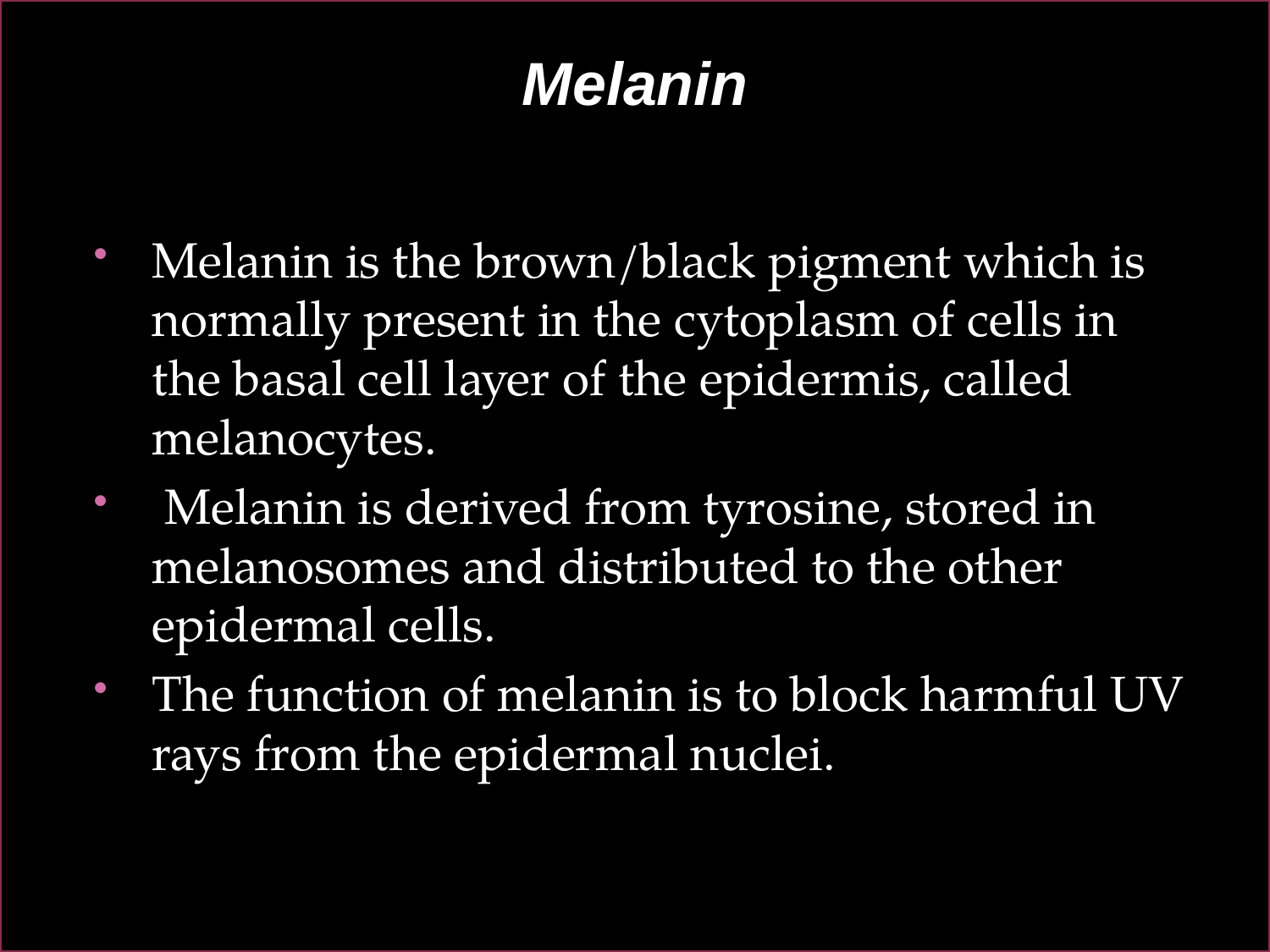

# Melanin
Melanin is the brown/black pigment which is normally present in the cytoplasm of cells in the basal cell layer of the epidermis, called melanocytes.
 Melanin is derived from tyrosine, stored in melanosomes and distributed to the other epidermal cells.
The function of melanin is to block harmful UV rays from the epidermal nuclei.